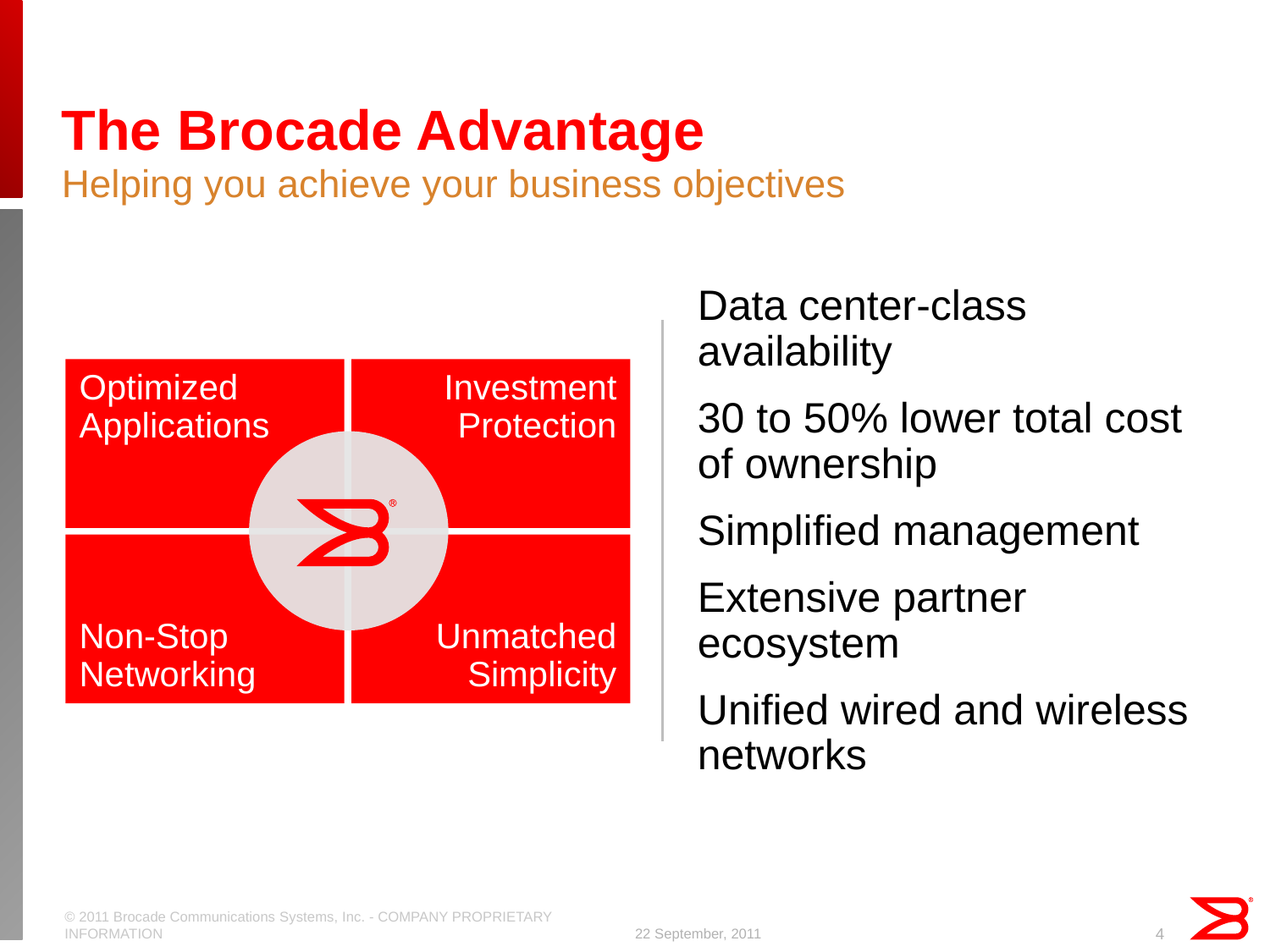

# The Brocade Advantage
Helping you achieve your business objectives
Data center-class availability
30 to 50% lower total cost
of ownership
Simplified management
Extensive partner ecosystem
Unified wired and wireless networks

Optimized
Applications

Investment Protection

Non-Stop Networking

Unmatched Simplicity
© 2011 Brocade Communications Systems, Inc. - COMPANY PROPRIETARY INFORMATION
22 September, 2011
4